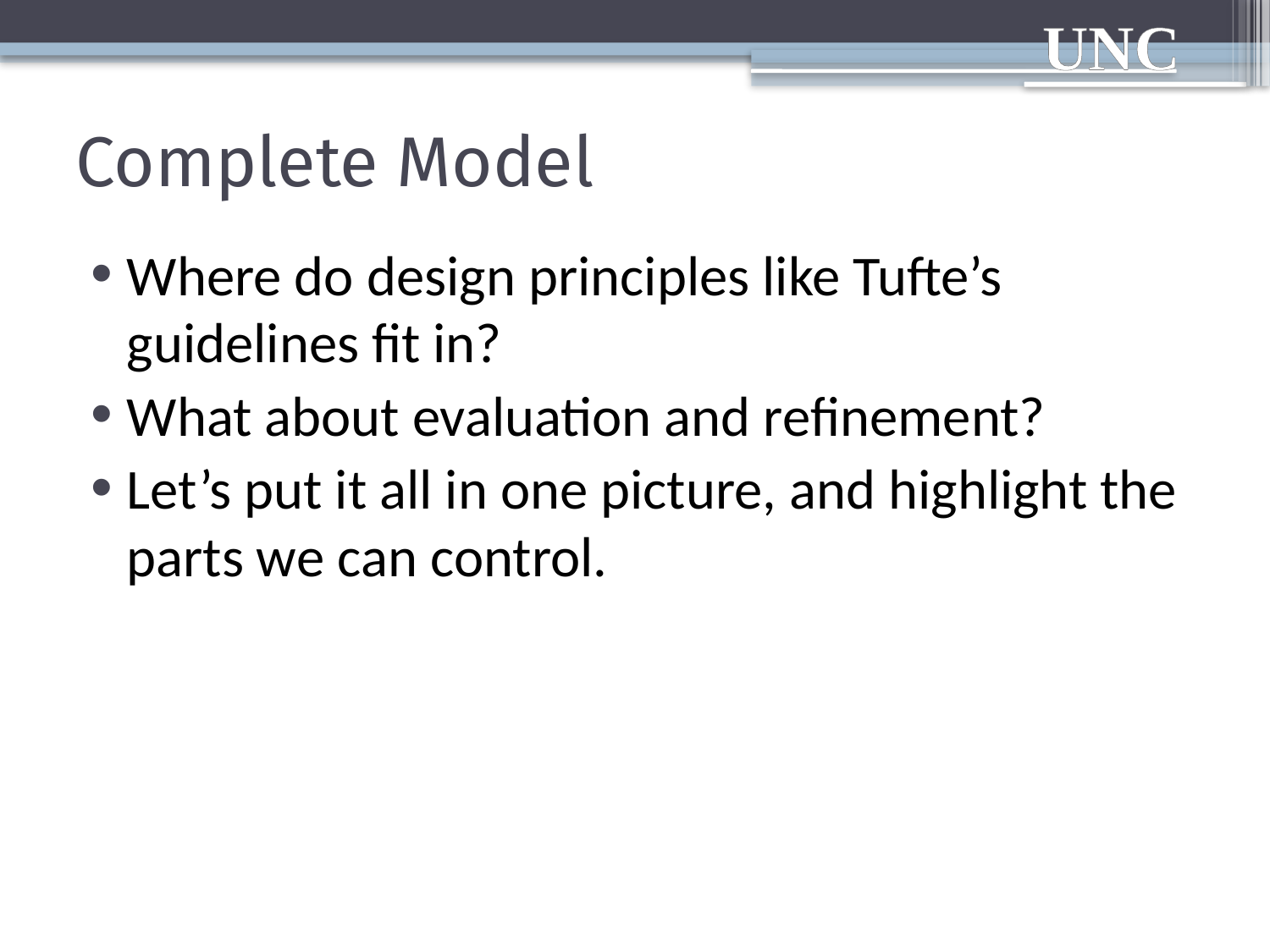

# Complete Model
Where do design principles like Tufte’s guidelines fit in?
What about evaluation and refinement?
Let’s put it all in one picture, and highlight the parts we can control.